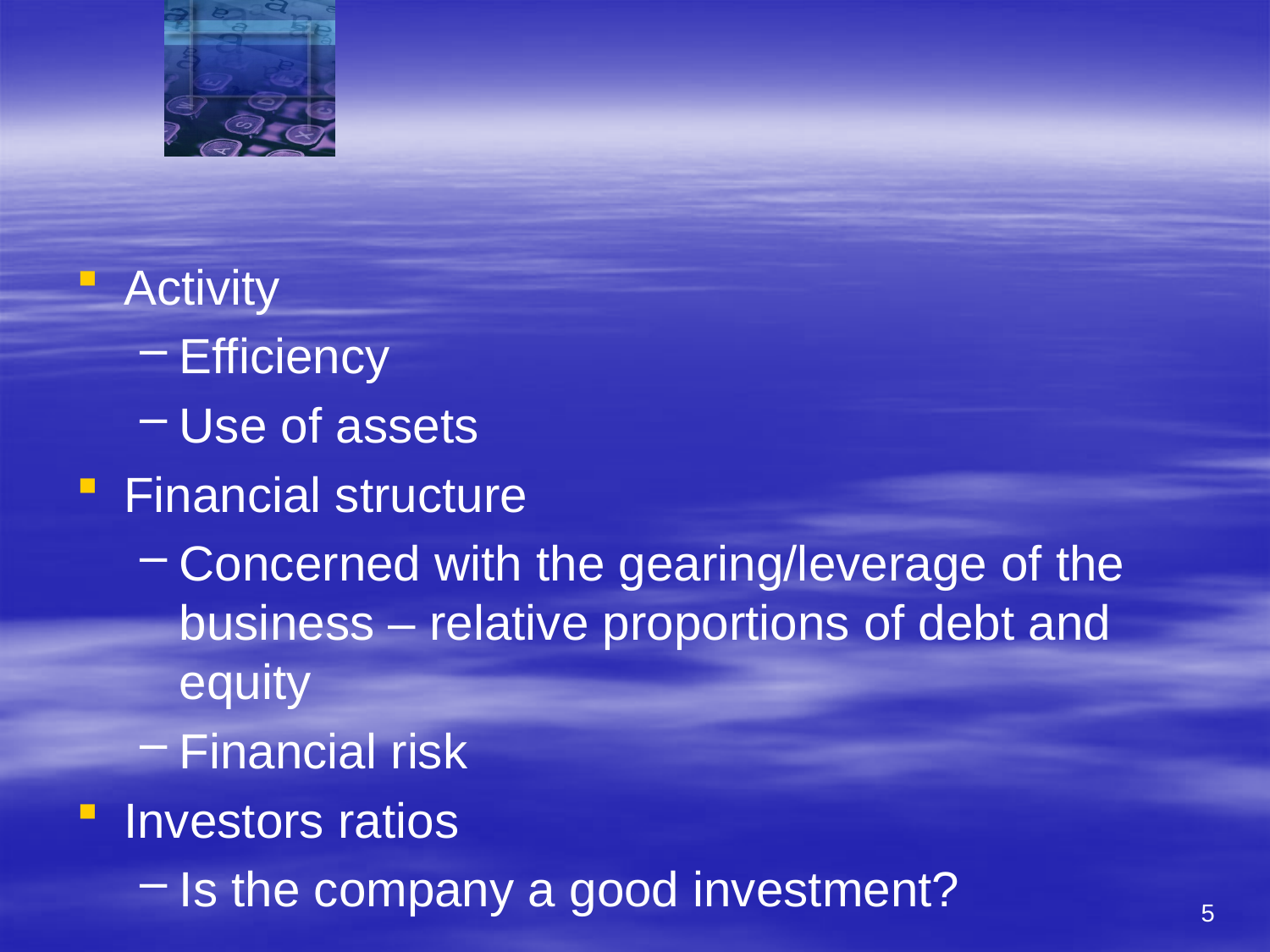

#

Activity
Efficiency
Use of assets
Financial structure
Concerned with the gearing/leverage of the business – relative proportions of debt and equity
Financial risk
Investors ratios
Is the company a good investment?
5